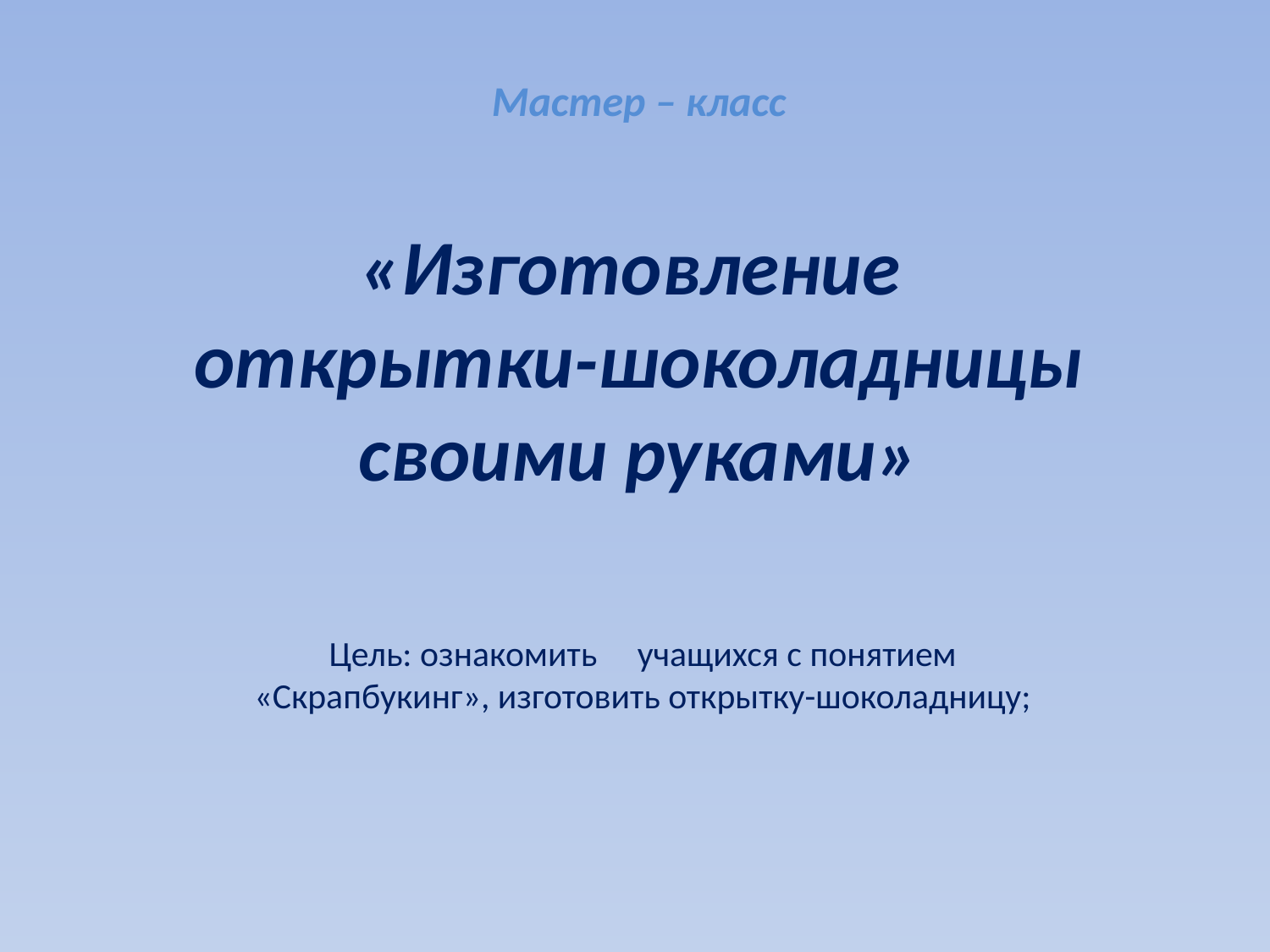

# Мастер – класс «Изготовление  открытки-шоколадницы своими руками»
Цель: ознакомить     учащихся с понятием «Скрапбукинг», изготовить открытку-шоколадницу;